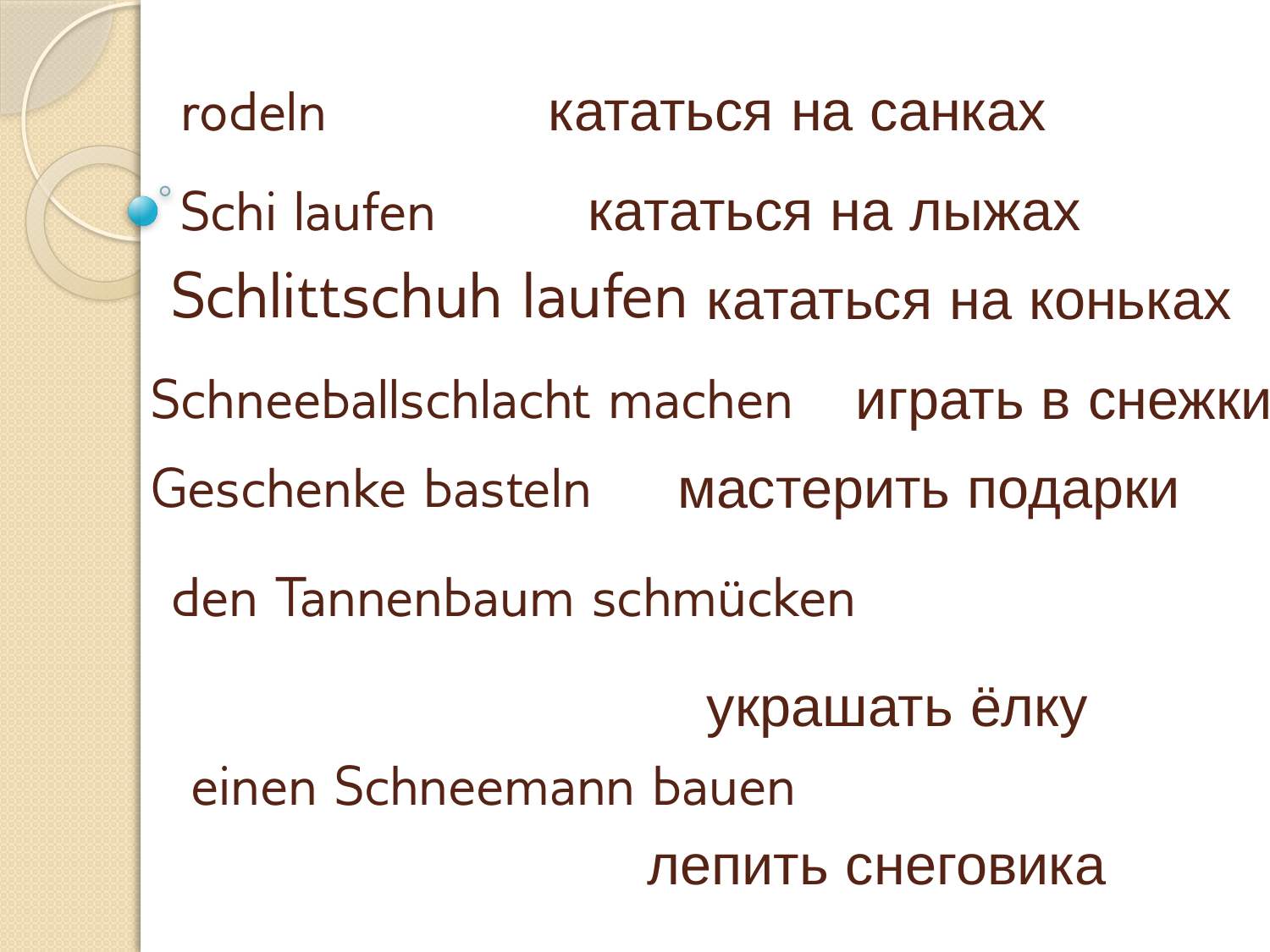

# rodeln
кататься на санках
Schi laufen
кататься на лыжах
Schlittschuh laufen
кататься на коньках
Schneeballschlacht machen
играть в снежки
Geschenke basteln
мастерить подарки
den Tannenbaum schmücken
украшать ёлку
einen Schneemann bauen
лепить снеговика